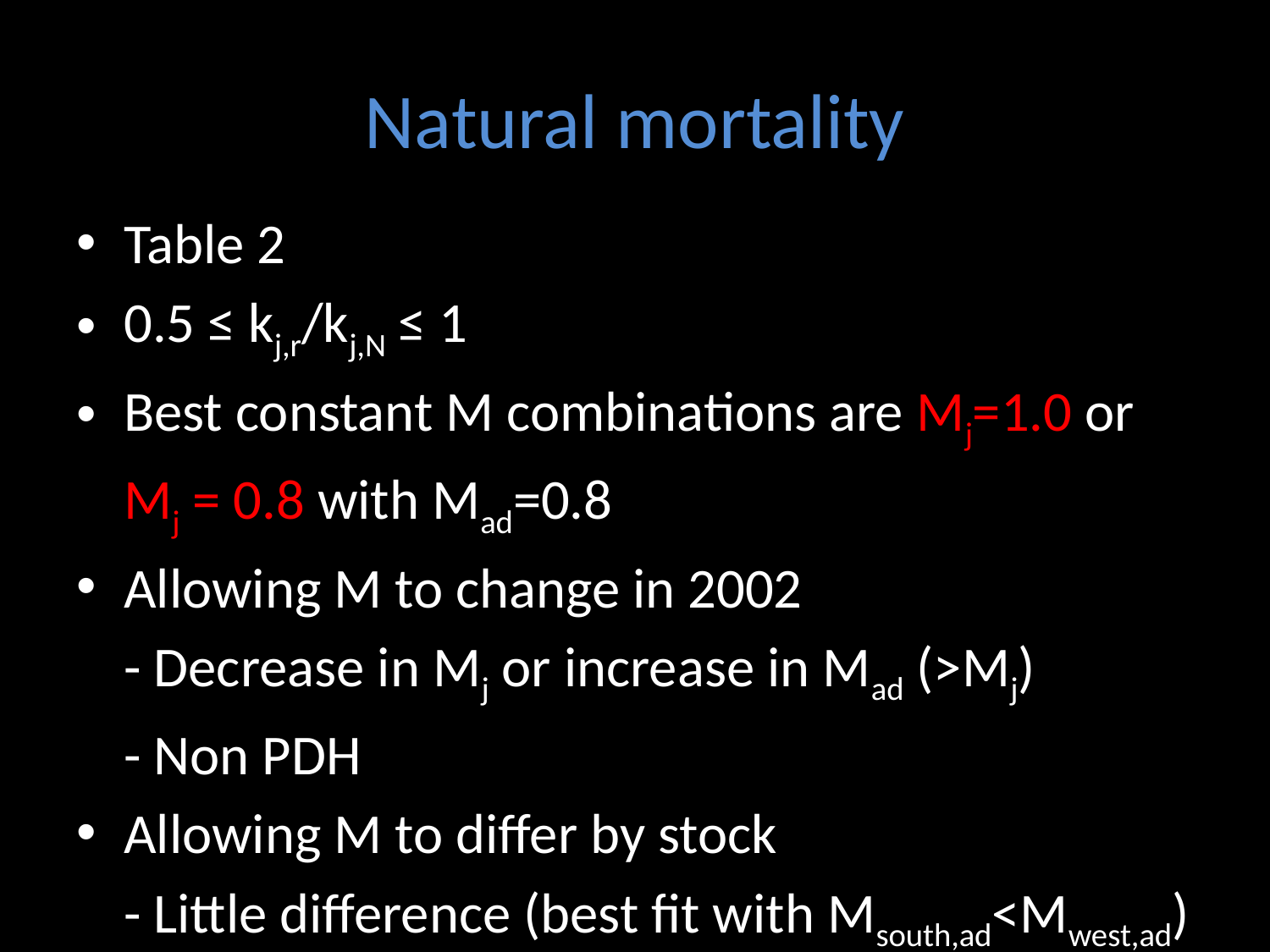

# Natural mortality
Table 2
0.5 ≤ kj,r/kj,N ≤ 1
Best constant M combinations are Mj=1.0 or
	Mj = 0.8 with Mad=0.8
Allowing M to change in 2002
	- Decrease in Mj or increase in Mad (>Mj)
	- Non PDH
Allowing M to differ by stock
	- Little difference (best fit with Msouth,ad<Mwest,ad)